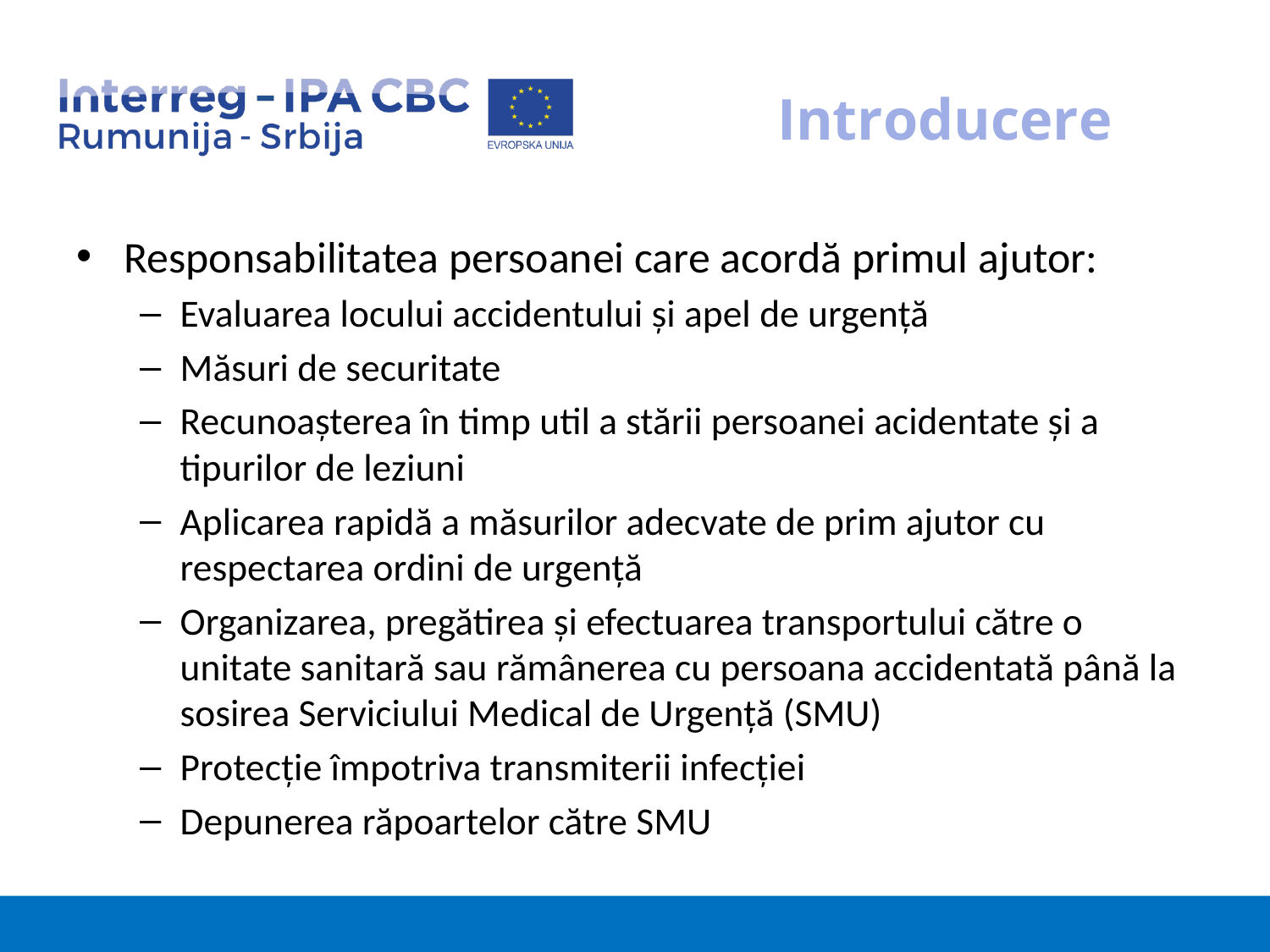

# Introducere
Responsabilitatea persoanei care acordă primul ajutor:
Evaluarea locului accidentului și apel de urgență
Măsuri de securitate
Recunoașterea în timp util a stării persoanei acidentate și a tipurilor de leziuni
Aplicarea rapidă a măsurilor adecvate de prim ajutor cu respectarea ordini de urgență
Organizarea, pregătirea și efectuarea transportului către o unitate sanitară sau rămânerea cu persoana accidentată până la sosirea Serviciului Medical de Urgență (SMU)
Protecție împotriva transmiterii infecției
Depunerea răpoartelor către SMU